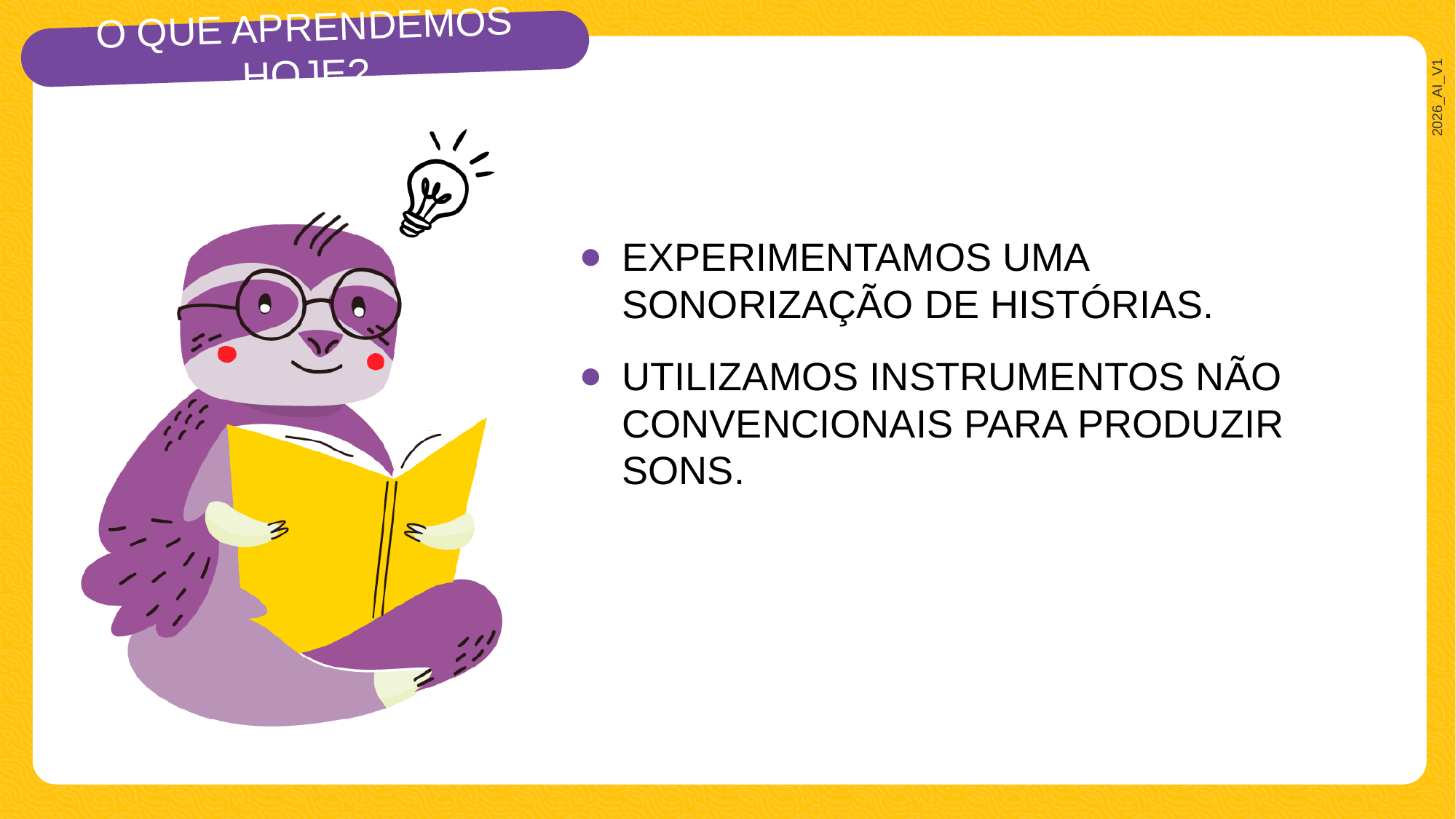

EXPERIMENTAMOS UMA SONORIZAÇÃO DE HISTÓRIAS.
UTILIZAMOS INSTRUMENTOS NÃO CONVENCIONAIS PARA PRODUZIR SONS.